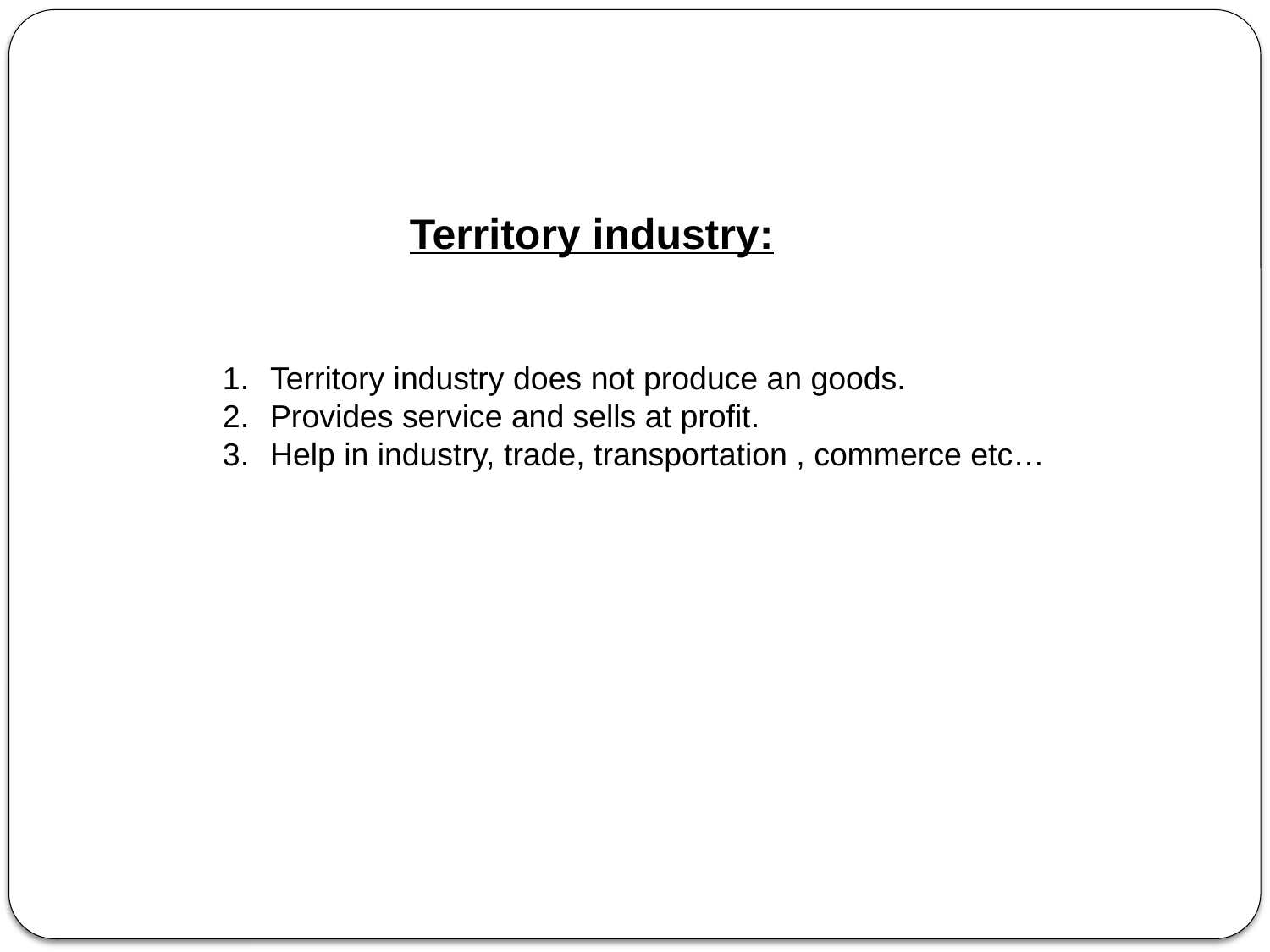

Territory industry:
Territory industry does not produce an goods.
Provides service and sells at profit.
Help in industry, trade, transportation , commerce etc…